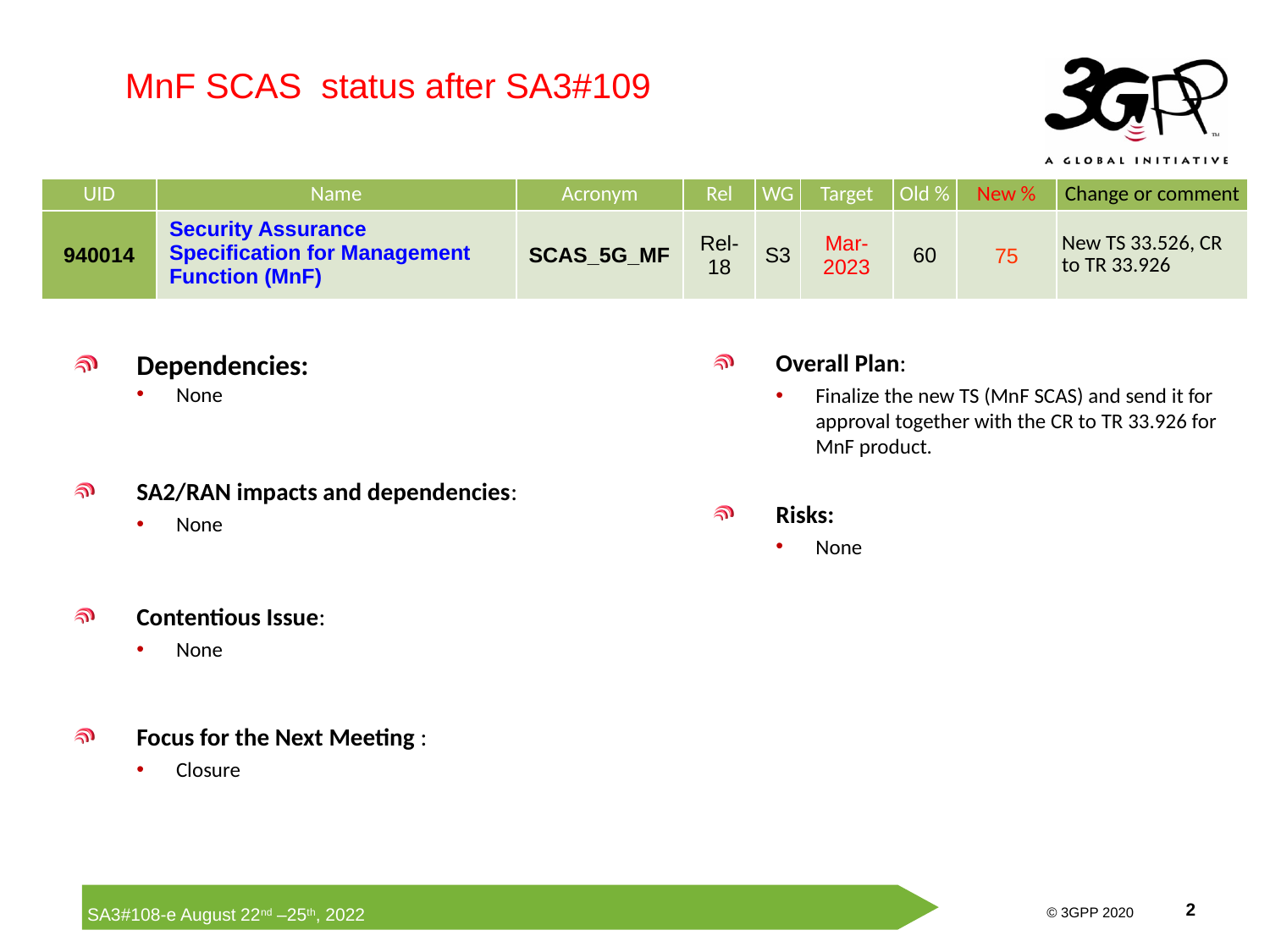

MnF SCAS  status after SA3#109
| UID | Name | Acronym | Rel | WG | Target | Old % | New % | Change or comment |
| --- | --- | --- | --- | --- | --- | --- | --- | --- |
| 940014 | Security Assurance Specification for Management Function (MnF) | SCAS\_5G\_MF | Rel-18 | S3 | Mar-2023 | 60 | 75 | New TS 33.526, CR to TR 33.926 |
Dependencies:
None

SA2/RAN impacts and dependencies:
None

Contentious Issue:
None

Focus for the Next Meeting :
Closure
Overall Plan:
Finalize the new TS (MnF SCAS) and send it for approval together with the CR to TR 33.926 for MnF product.

Risks:
None